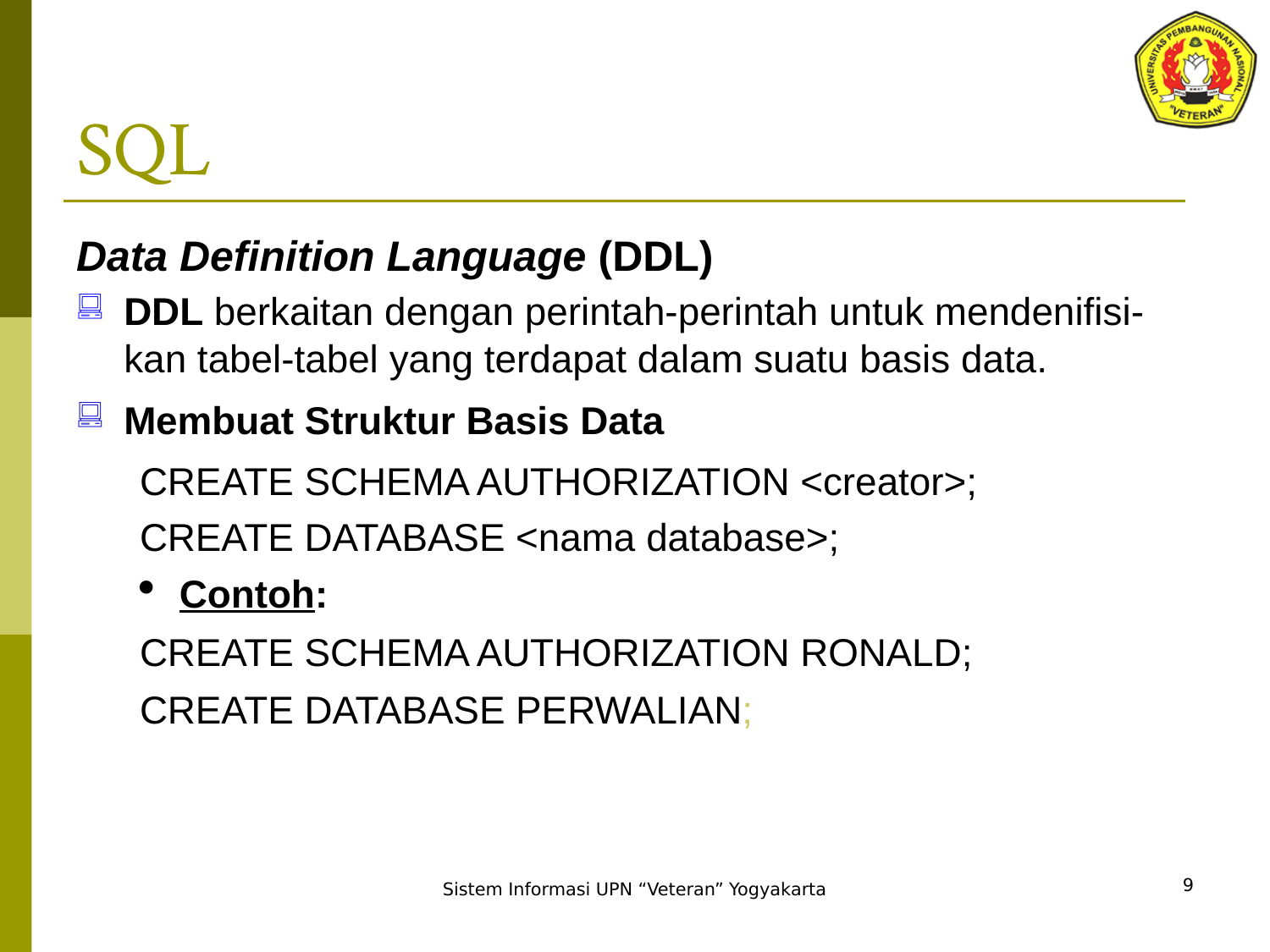

# SQL
Data Definition Language (DDL)
DDL berkaitan dengan perintah-perintah untuk mendenifisi- kan tabel-tabel yang terdapat dalam suatu basis data.
Membuat Struktur Basis Data
CREATE SCHEMA AUTHORIZATION <creator>;
CREATE DATABASE <nama database>;
Contoh:
CREATE SCHEMA AUTHORIZATION RONALD;
CREATE DATABASE PERWALIAN;
9